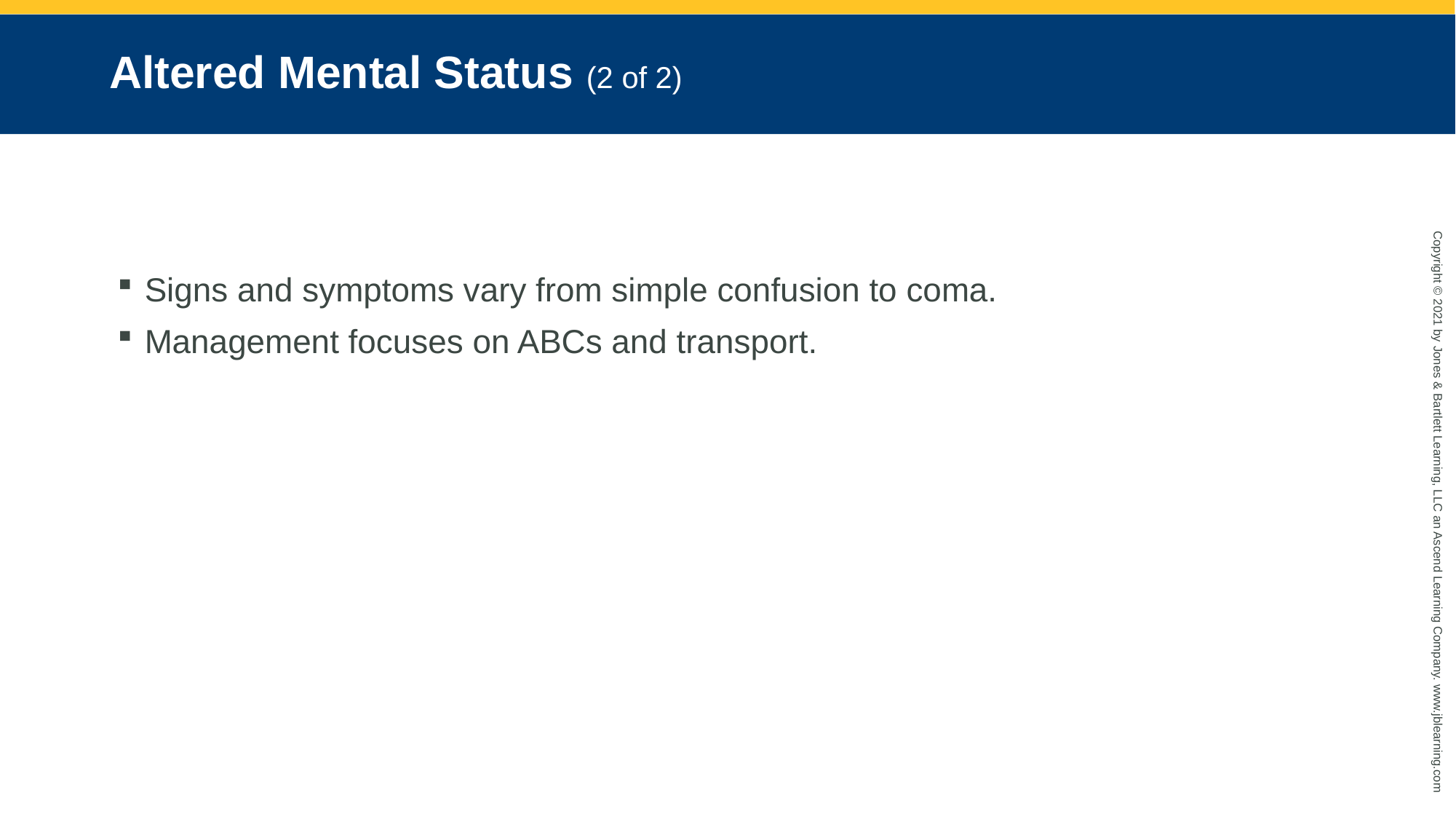

# Altered Mental Status (2 of 2)
Signs and symptoms vary from simple confusion to coma.
Management focuses on ABCs and transport.